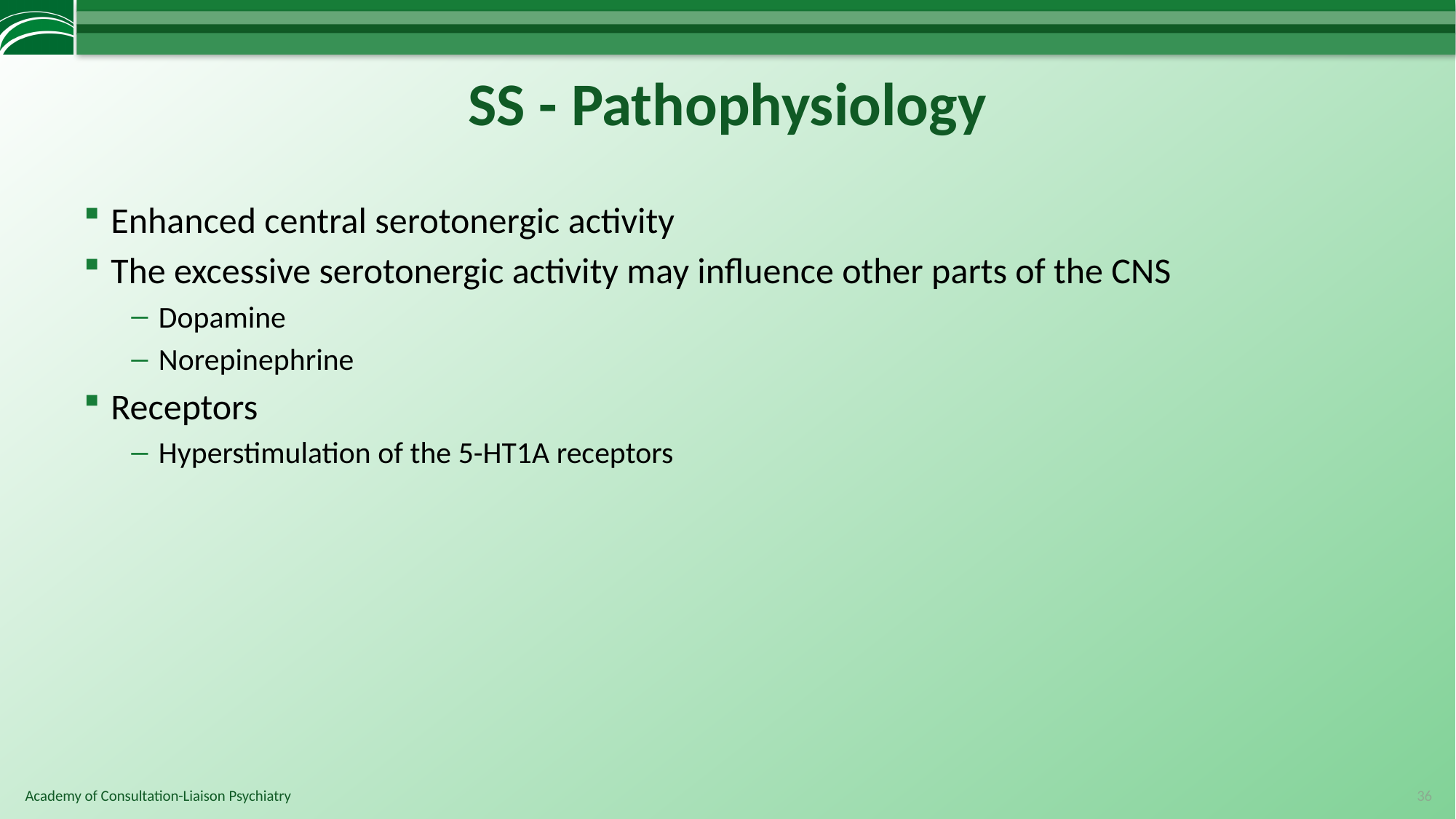

# SS - Pathophysiology
Enhanced central serotonergic activity
The excessive serotonergic activity may influence other parts of the CNS
Dopamine
Norepinephrine
Receptors
Hyperstimulation of the 5-HT1A receptors

36